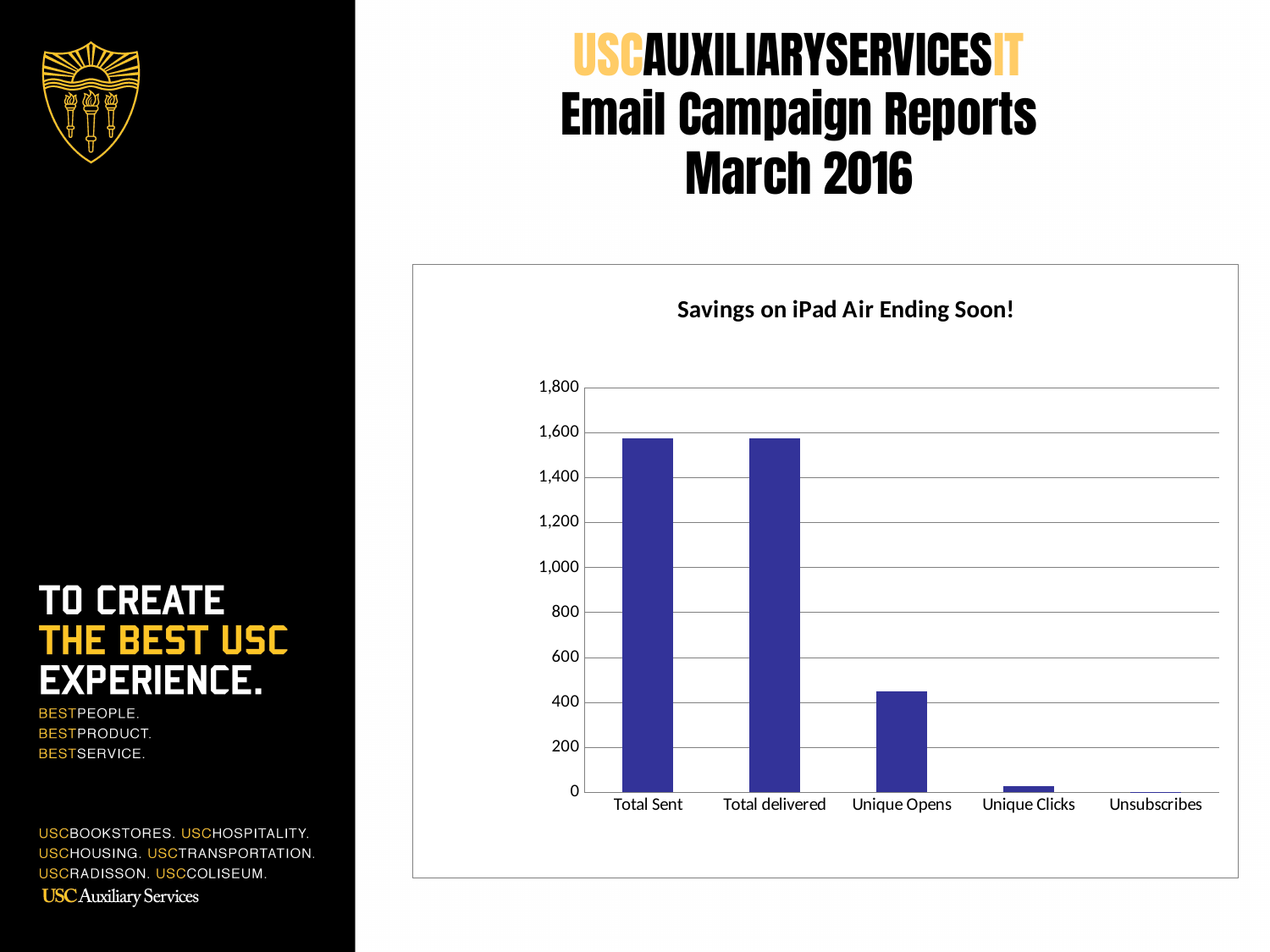

# USCAUXILIARYSERVICESIT Email Campaign Reports March 2016

### Chart: Savings on iPad Air Ending Soon!

| Category | BKS List |
|---|---|
| Total Sent | 1574.0 |
| Total delivered | 1574.0 |
| Unique Opens | 448.0 |
| Unique Clicks | 26.0 |
| Unsubscribes | 1.0 |